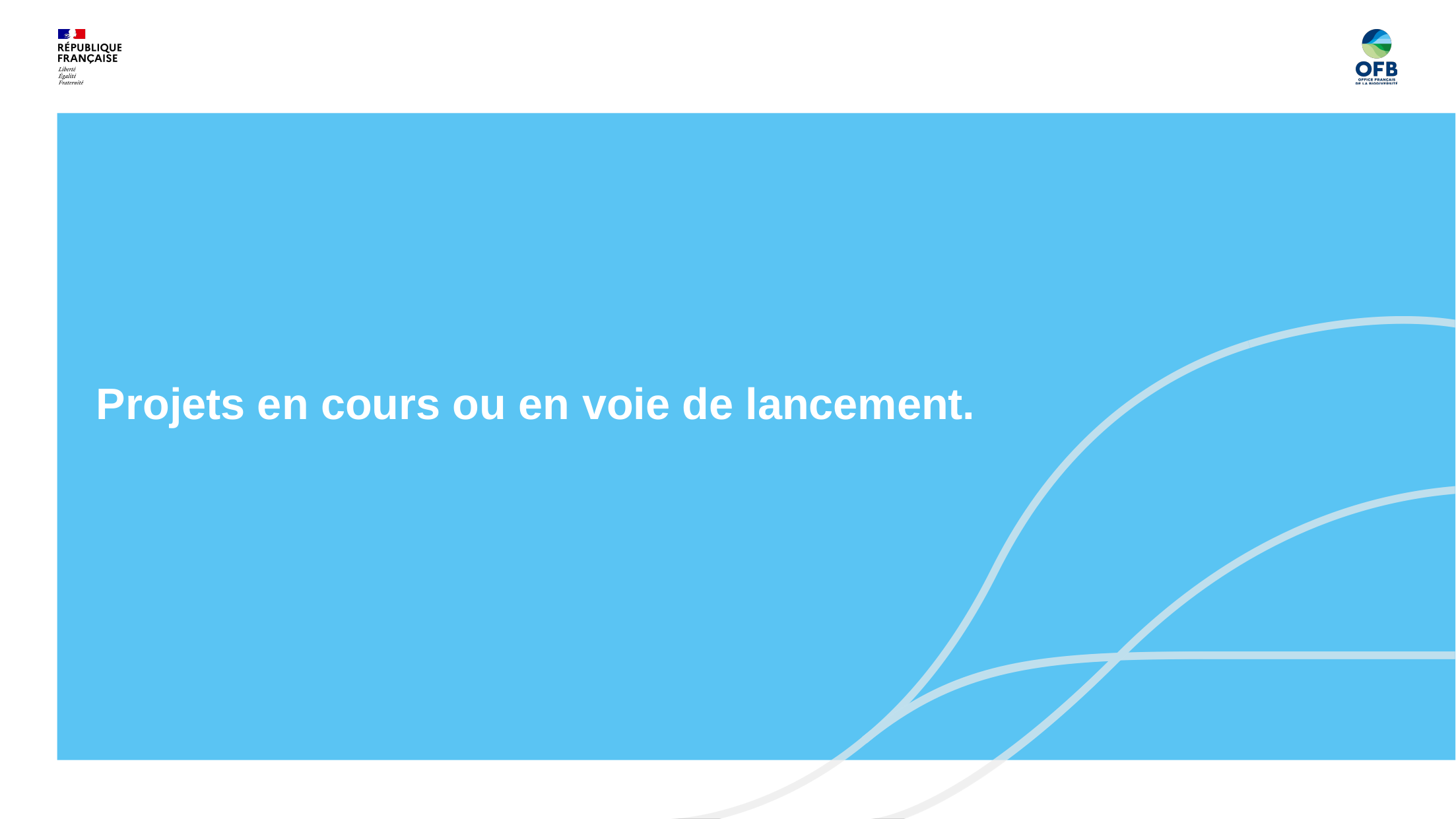

# Projets en cours ou en voie de lancement.